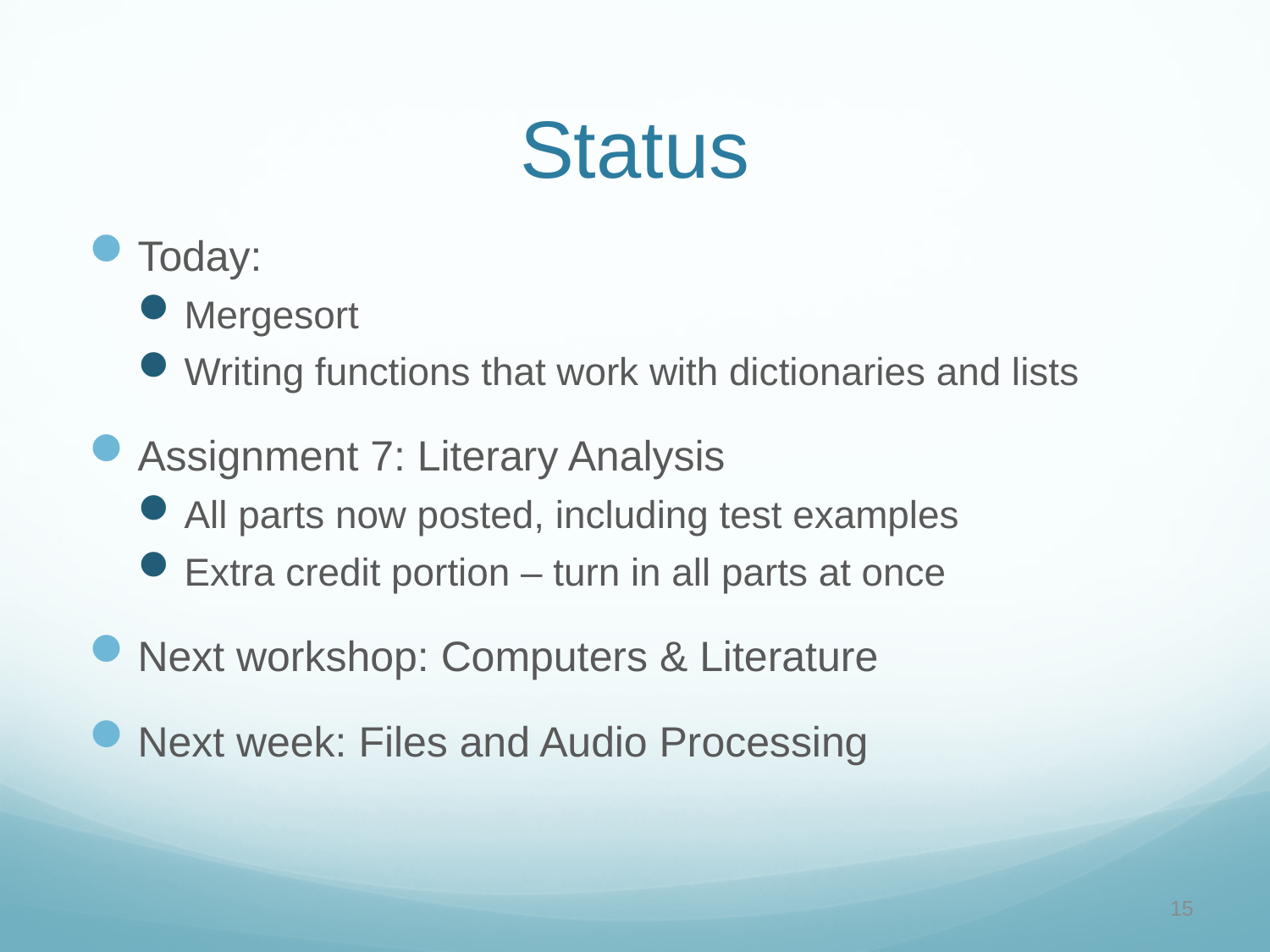

# Status
Today:
Mergesort
Writing functions that work with dictionaries and lists
Assignment 7: Literary Analysis
All parts now posted, including test examples
Extra credit portion – turn in all parts at once
Next workshop: Computers & Literature
Next week: Files and Audio Processing

15